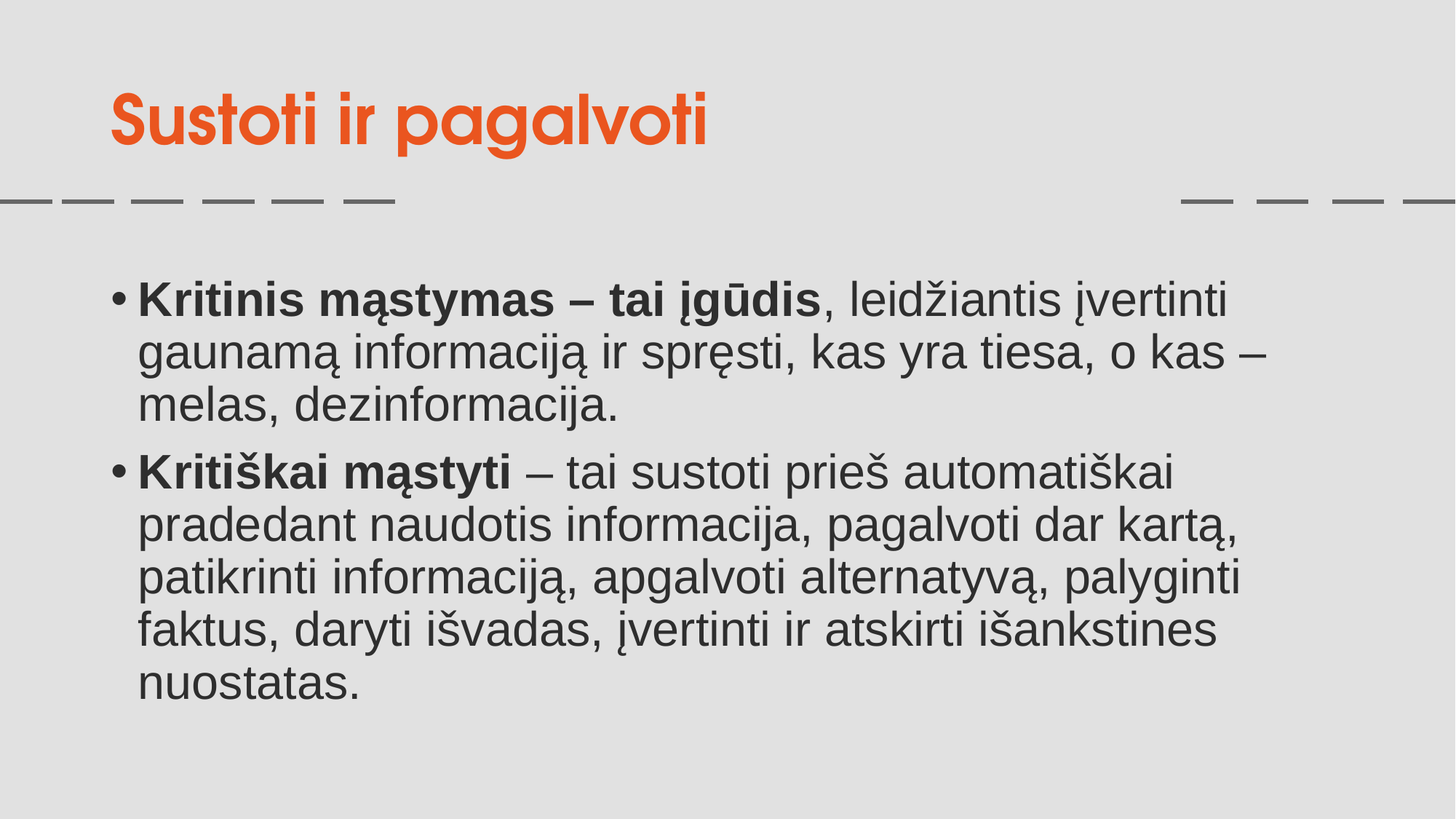

# Sustoti ir pagalvoti
Kritinis mąstymas – tai įgūdis, leidžiantis įvertinti gaunamą informaciją ir spręsti, kas yra tiesa, o kas – melas, dezinformacija.
Kritiškai mąstyti – tai sustoti prieš automatiškai pradedant naudotis informacija, pagalvoti dar kartą, patikrinti informaciją, apgalvoti alternatyvą, palyginti faktus, daryti išvadas, įvertinti ir atskirti išankstines nuostatas.